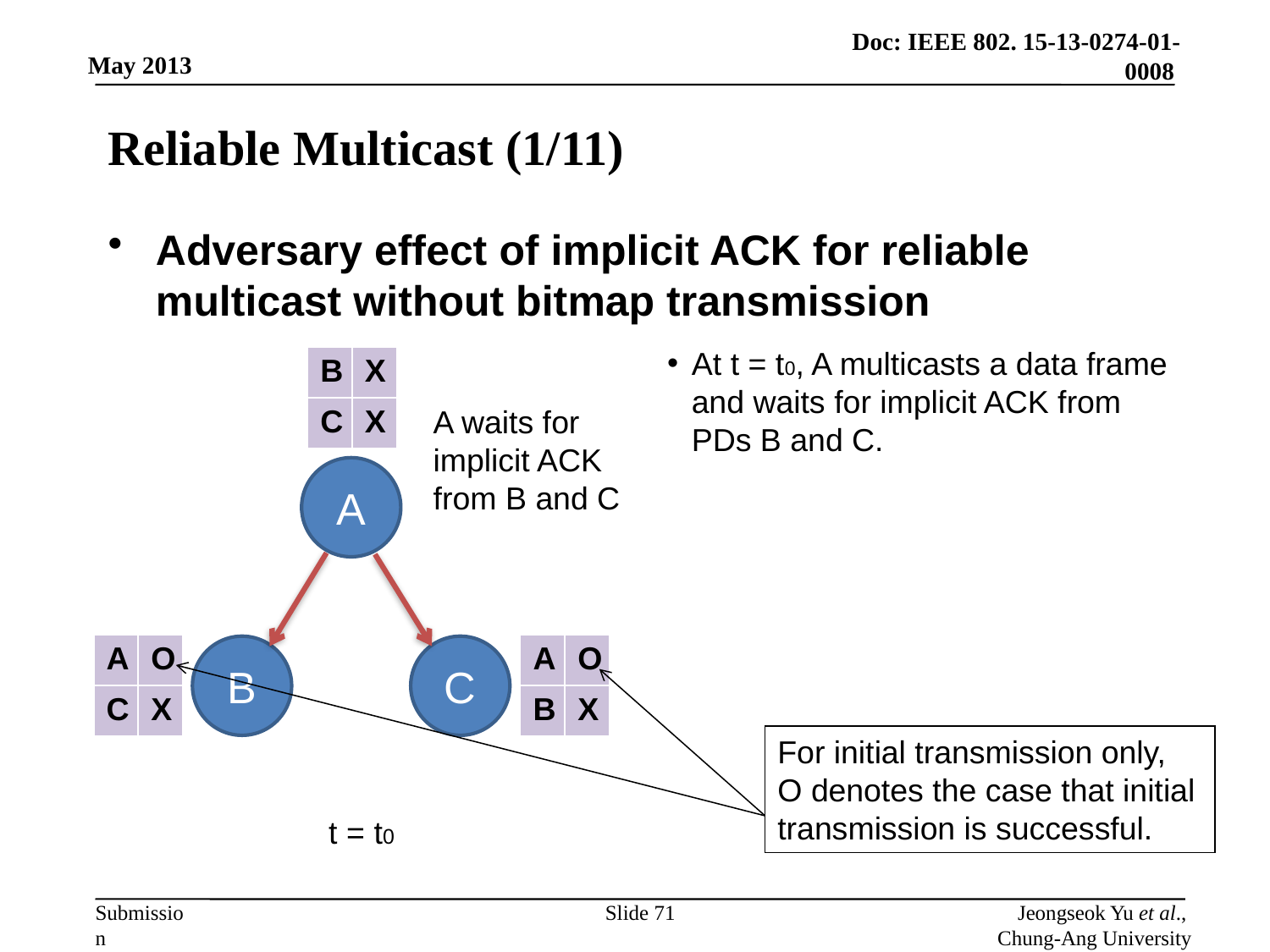

# Reliable Multicast (1/11)
Adversary effect of implicit ACK for reliable multicast without bitmap transmission
At t = t0, A multicasts a data frame and waits for implicit ACK from PDs B and C.
| B | X |
| --- | --- |
| C | X |
A waits for
implicit ACK from B and C
A
| A | O |
| --- | --- |
| C | X |
| A | O |
| --- | --- |
| B | X |
B
C
For initial transmission only,
O denotes the case that initial transmission is successful.
t = t0
Slide 71